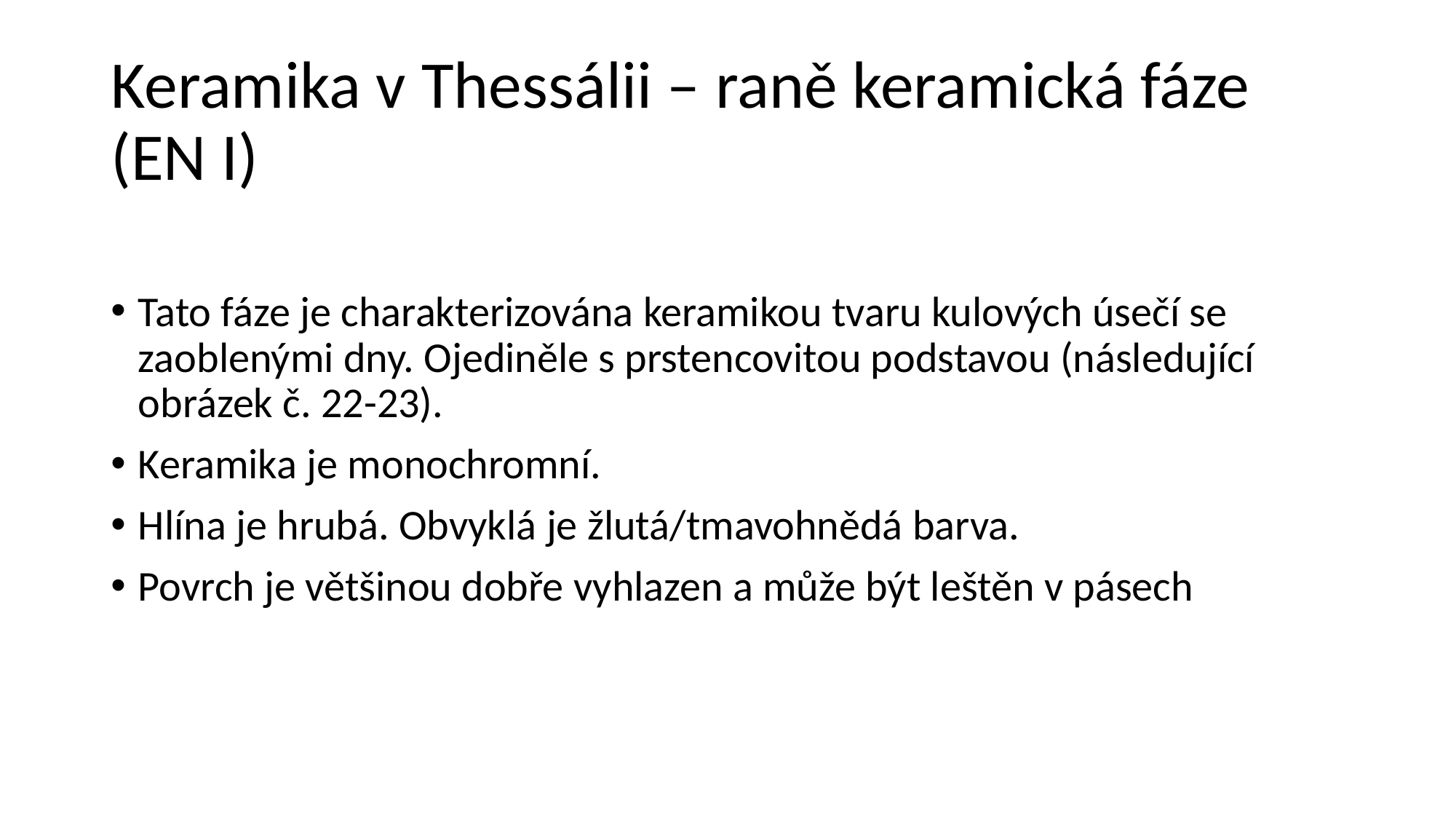

# Keramika v Thessálii – raně keramická fáze (EN I)

Tato fáze je charakterizována keramikou tvaru kulových úsečí se zaoblenými dny. Ojediněle s prstencovitou podstavou (následující obrázek č. 22-23).
Keramika je monochromní.
Hlína je hrubá. Obvyklá je žlutá/tmavohnědá barva.
Povrch je většinou dobře vyhlazen a může být leštěn v pásech